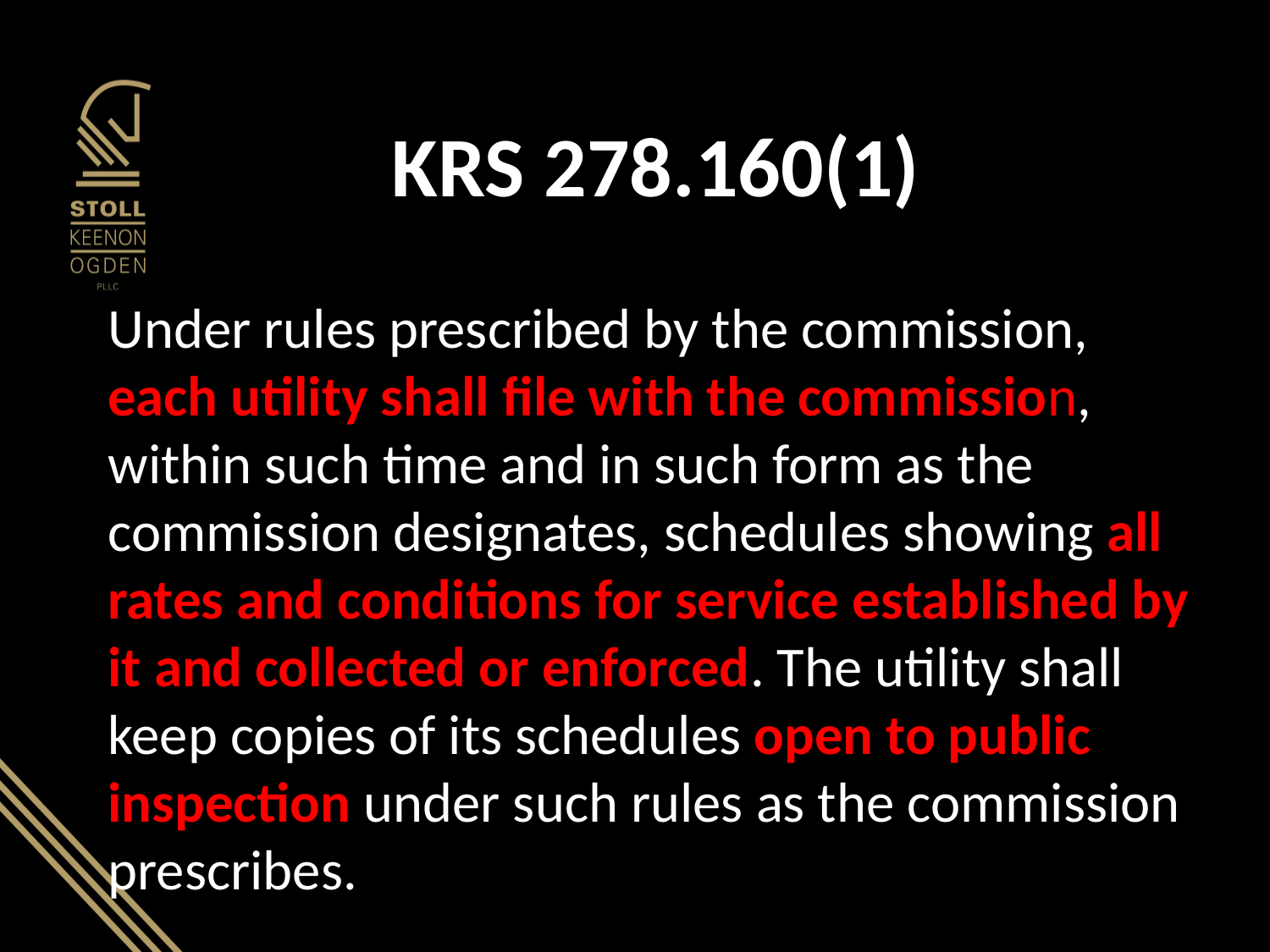

# KRS 278.160(1)
Under rules prescribed by the commission, each utility shall file with the commission, within such time and in such form as the commission designates, schedules showing all rates and conditions for service established by it and collected or enforced. The utility shall keep copies of its schedules open to public inspection under such rules as the commission prescribes.